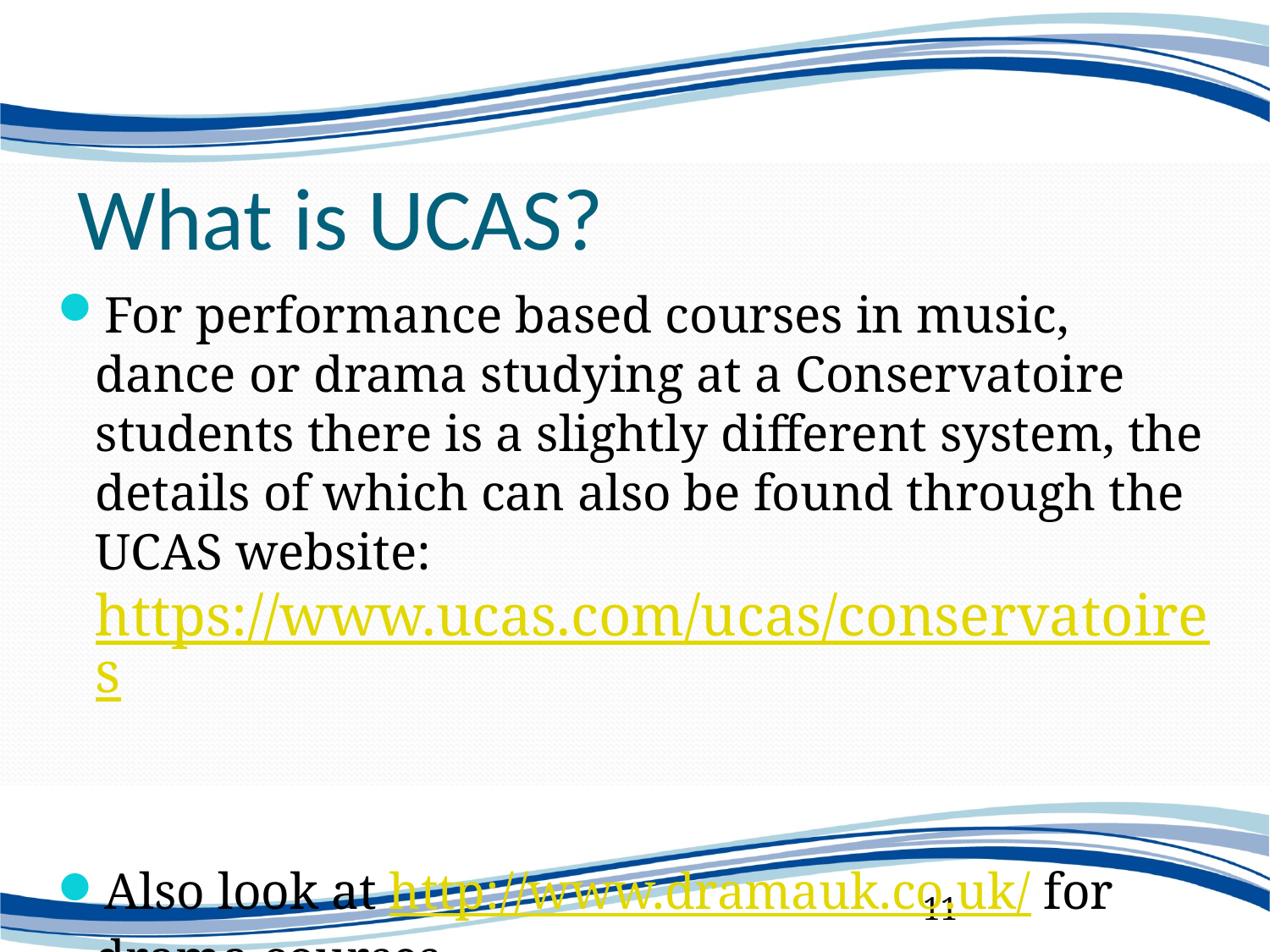

# What is UCAS?
For performance based courses in music, dance or drama studying at a Conservatoire students there is a slightly different system, the details of which can also be found through the UCAS website:  https://www.ucas.com/ucas/conservatoires

Also look at http://www.dramauk.co.uk/ for drama courses.

11